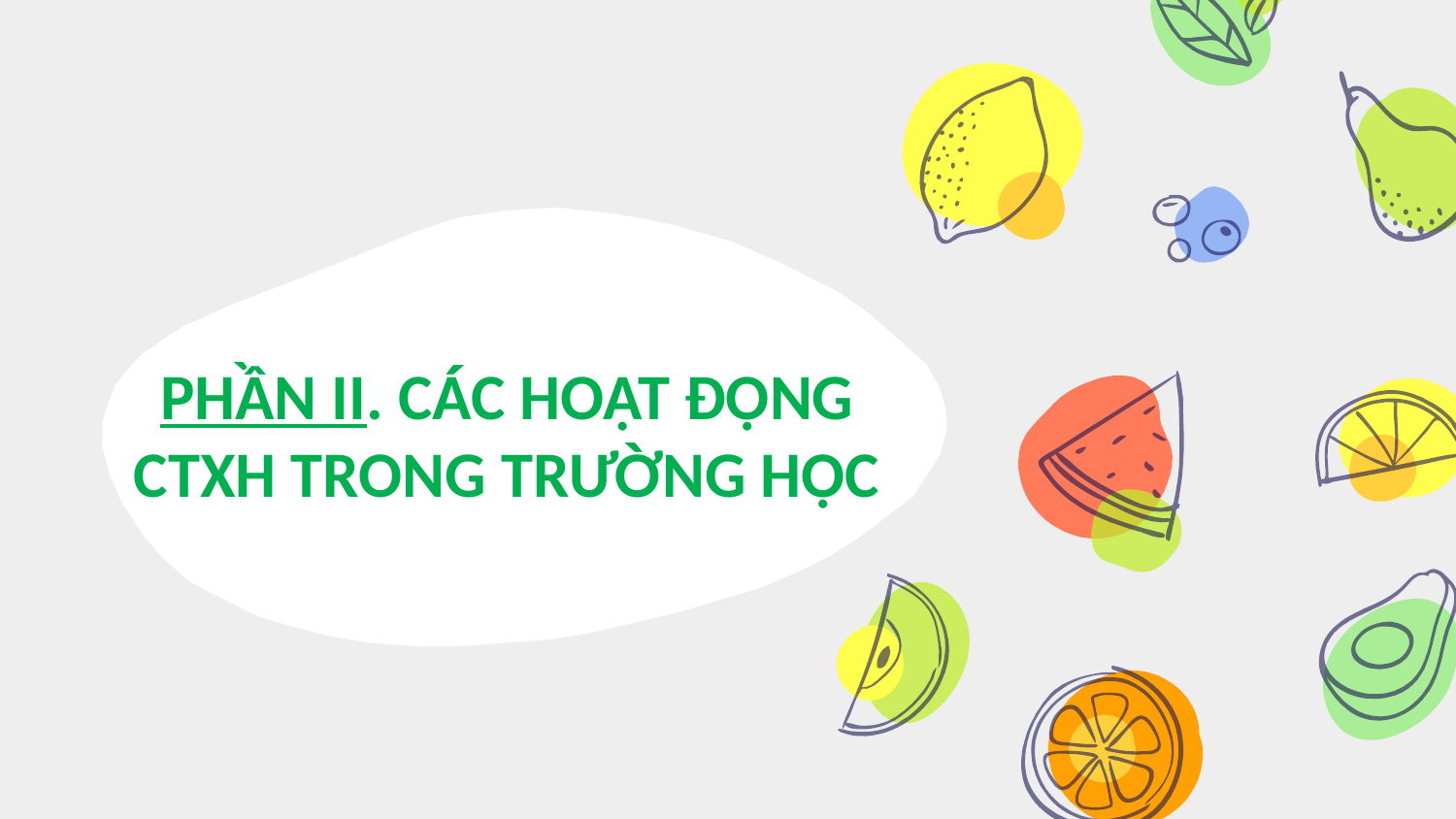

# PHẦN II. CÁC HOẠT ĐỘNG CTXH TRONG TRƯỜNG HỌC